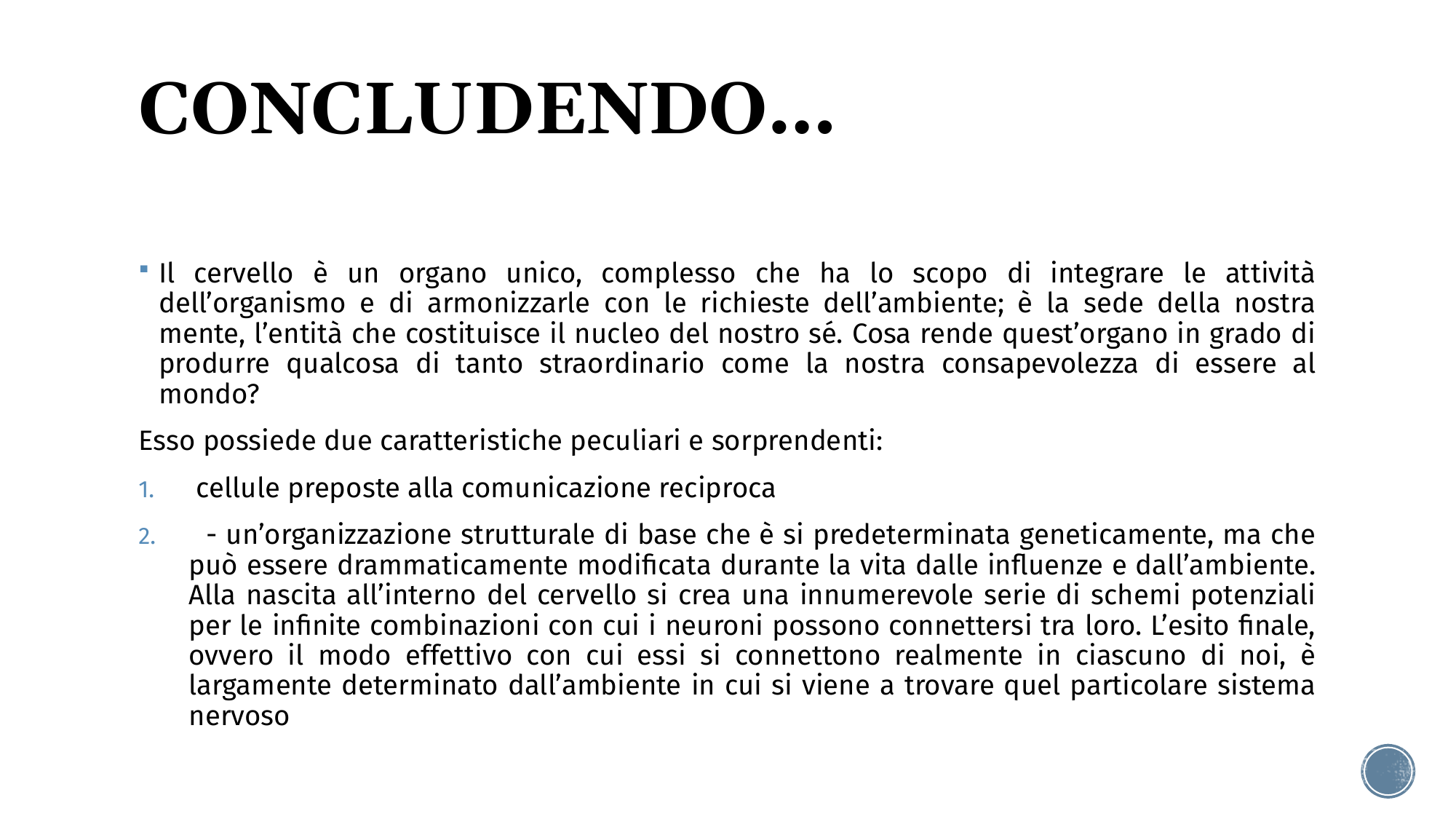

# CONCLUDENDO…
Il cervello è un organo unico, complesso che ha lo scopo di integrare le attività dell’organismo e di armonizzarle con le richieste dell’ambiente; è la sede della nostra mente, l’entità che costituisce il nucleo del nostro sé. Cosa rende quest’organo in grado di produrre qualcosa di tanto straordinario come la nostra consapevolezza di essere al mondo?
Esso possiede due caratteristiche peculiari e sorprendenti:
 cellule preposte alla comunicazione reciproca
  - un’organizzazione strutturale di base che è si predeterminata geneticamente, ma che può essere drammaticamente modificata durante la vita dalle influenze e dall’ambiente. Alla nascita all’interno del cervello si crea una innumerevole serie di schemi potenziali per le infinite combinazioni con cui i neuroni possono connettersi tra loro. L’esito finale, ovvero il modo effettivo con cui essi si connettono realmente in ciascuno di noi, è largamente determinato dall’ambiente in cui si viene a trovare quel particolare sistema nervoso